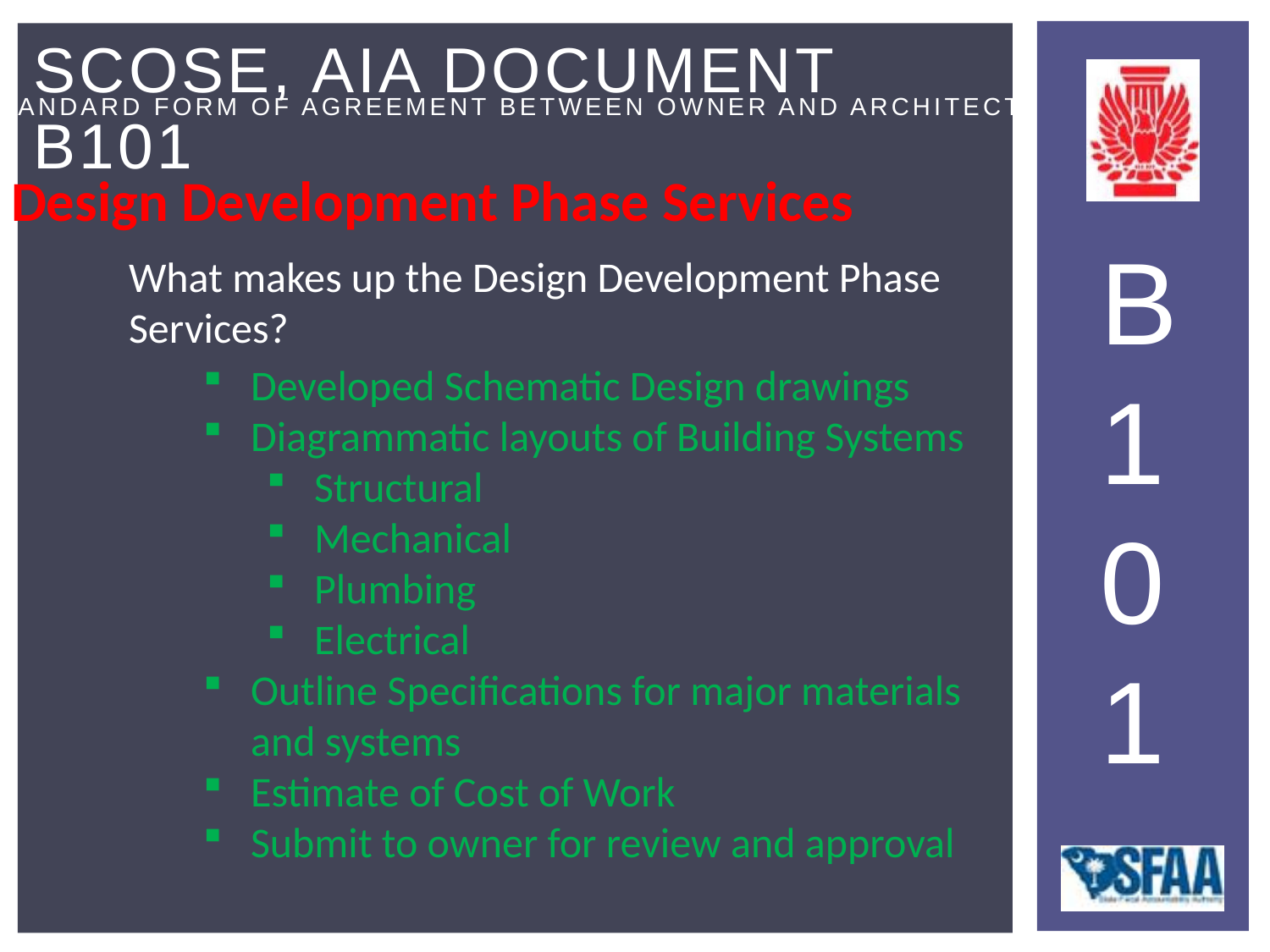

Design Development Phase Services
What makes up the Design Development Phase Services?
Developed Schematic Design drawings
Diagrammatic layouts of Building Systems
Structural
Mechanical
Plumbing
Electrical
Outline Specifications for major materials and systems
Estimate of Cost of Work
Submit to owner for review and approval